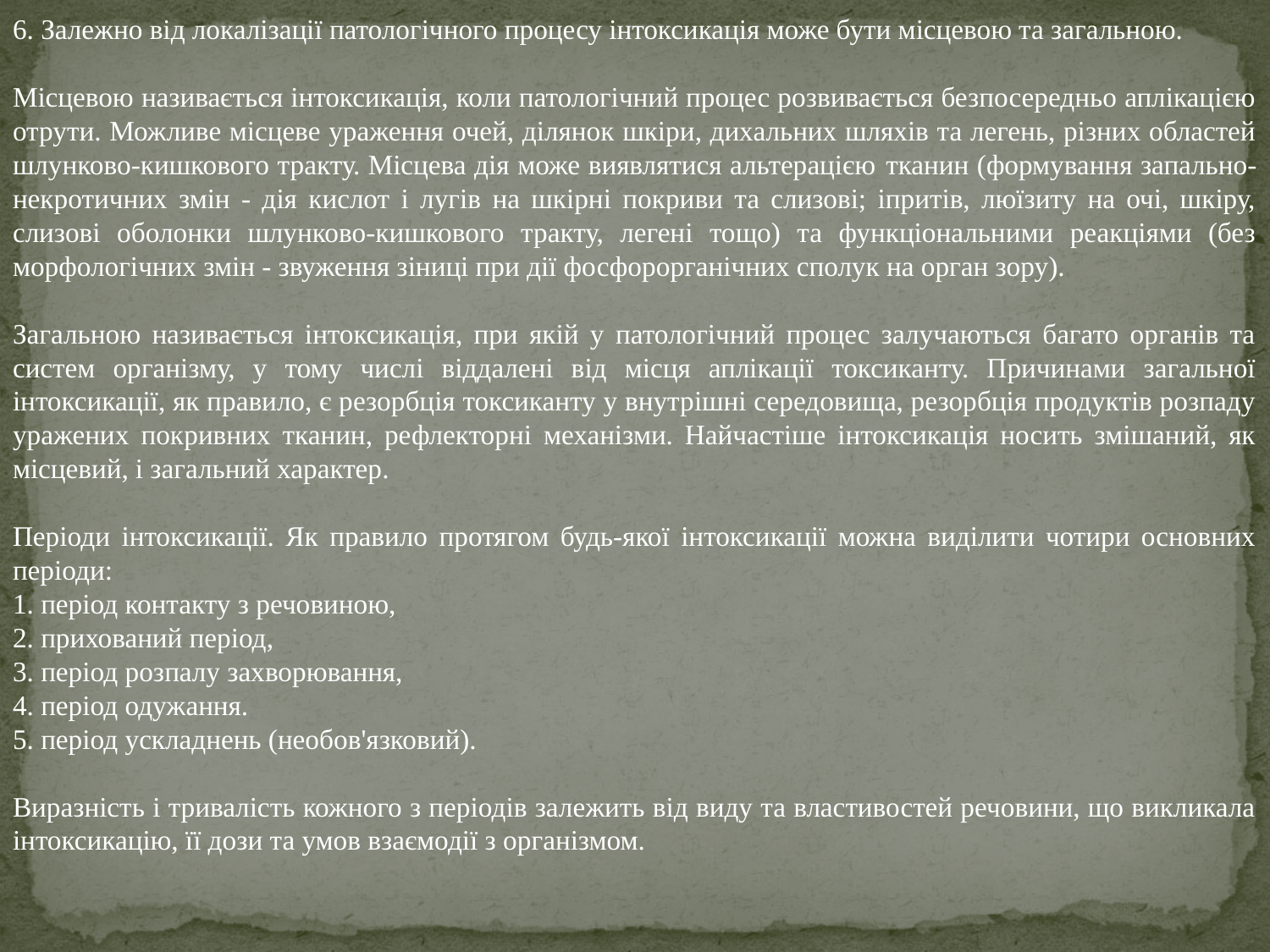

6. Залежно від локалізації патологічного процесу інтоксикація може бути місцевою та загальною.

Місцевою називається інтоксикація, коли патологічний процес розвивається безпосередньо аплікацією отрути. Можливе місцеве ураження очей, ділянок шкіри, дихальних шляхів та легень, різних областей шлунково-кишкового тракту. Місцева дія може виявлятися альтерацією тканин (формування запально-некротичних змін - дія кислот і лугів на шкірні покриви та слизові; іпритів, люїзиту на очі, шкіру, слизові оболонки шлунково-кишкового тракту, легені тощо) та функціональними реакціями (без морфологічних змін - звуження зіниці при дії фосфорорганічних сполук на орган зору).

Загальною називається інтоксикація, при якій у патологічний процес залучаються багато органів та систем організму, у тому числі віддалені від місця аплікації токсиканту. Причинами загальної інтоксикації, як правило, є резорбція токсиканту у внутрішні середовища, резорбція продуктів розпаду уражених покривних тканин, рефлекторні механізми. Найчастіше інтоксикація носить змішаний, як місцевий, і загальний характер.

Періоди інтоксикації. Як правило протягом будь-якої інтоксикації можна виділити чотири основних періоди:
1. період контакту з речовиною,
2. прихований період,
3. період розпалу захворювання,
4. період одужання.
5. період ускладнень (необов'язковий).

Виразність і тривалість кожного з періодів залежить від виду та властивостей речовини, що викликала інтоксикацію, її дози та умов взаємодії з організмом.